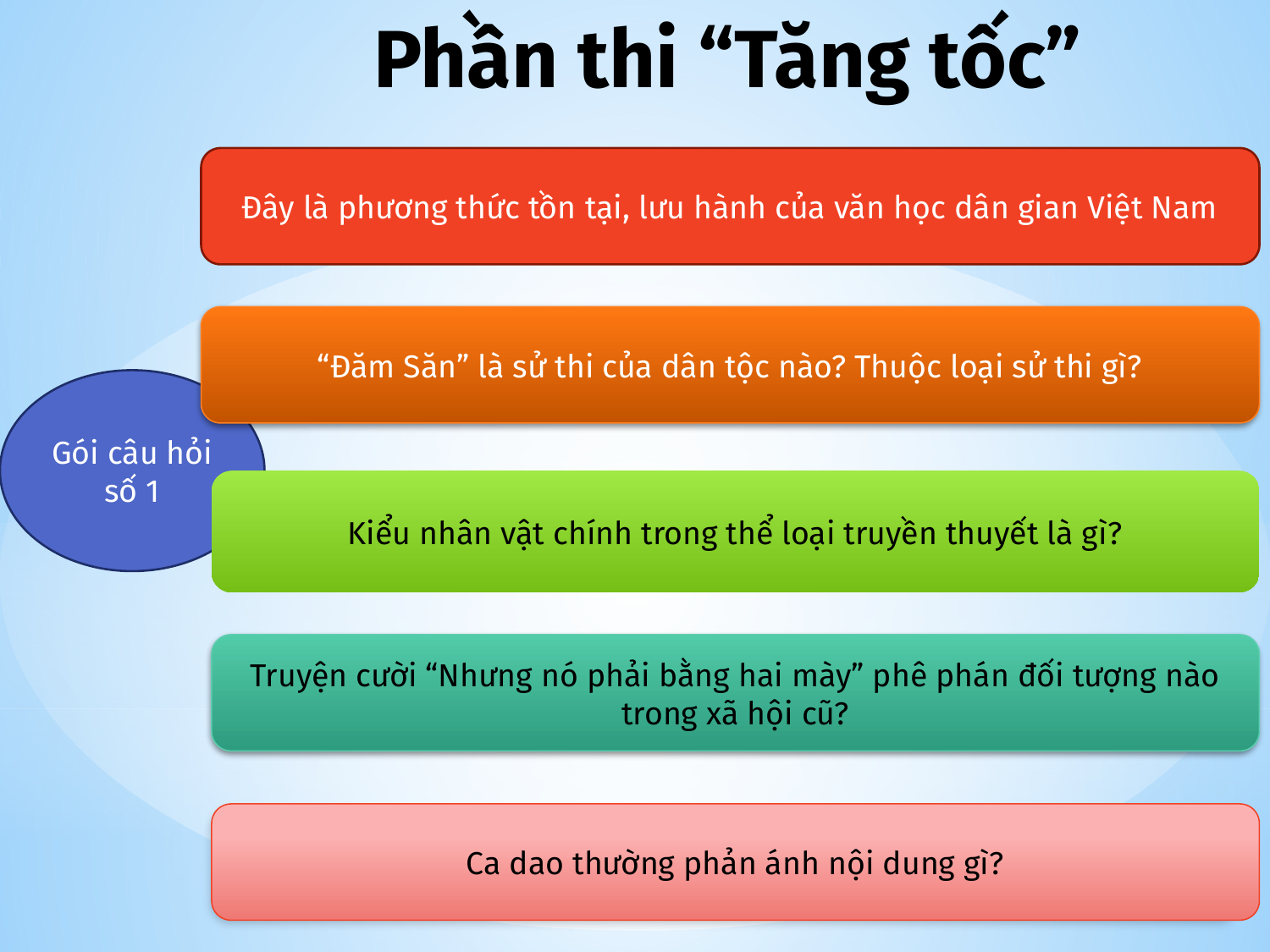

# Phần thi “Tăng tốc”
Đây là phương thức tồn tại, lưu hành của văn học dân gian Việt Nam
“Đăm Săn” là sử thi của dân tộc nào? Thuộc loại sử thi gì?
Gói câu hỏi số 1
Kiểu nhân vật chính trong thể loại truyền thuyết là gì?
Truyện cười “Nhưng nó phải bằng hai mày” phê phán đối tượng nào trong xã hội cũ?
Ca dao thường phản ánh nội dung gì?